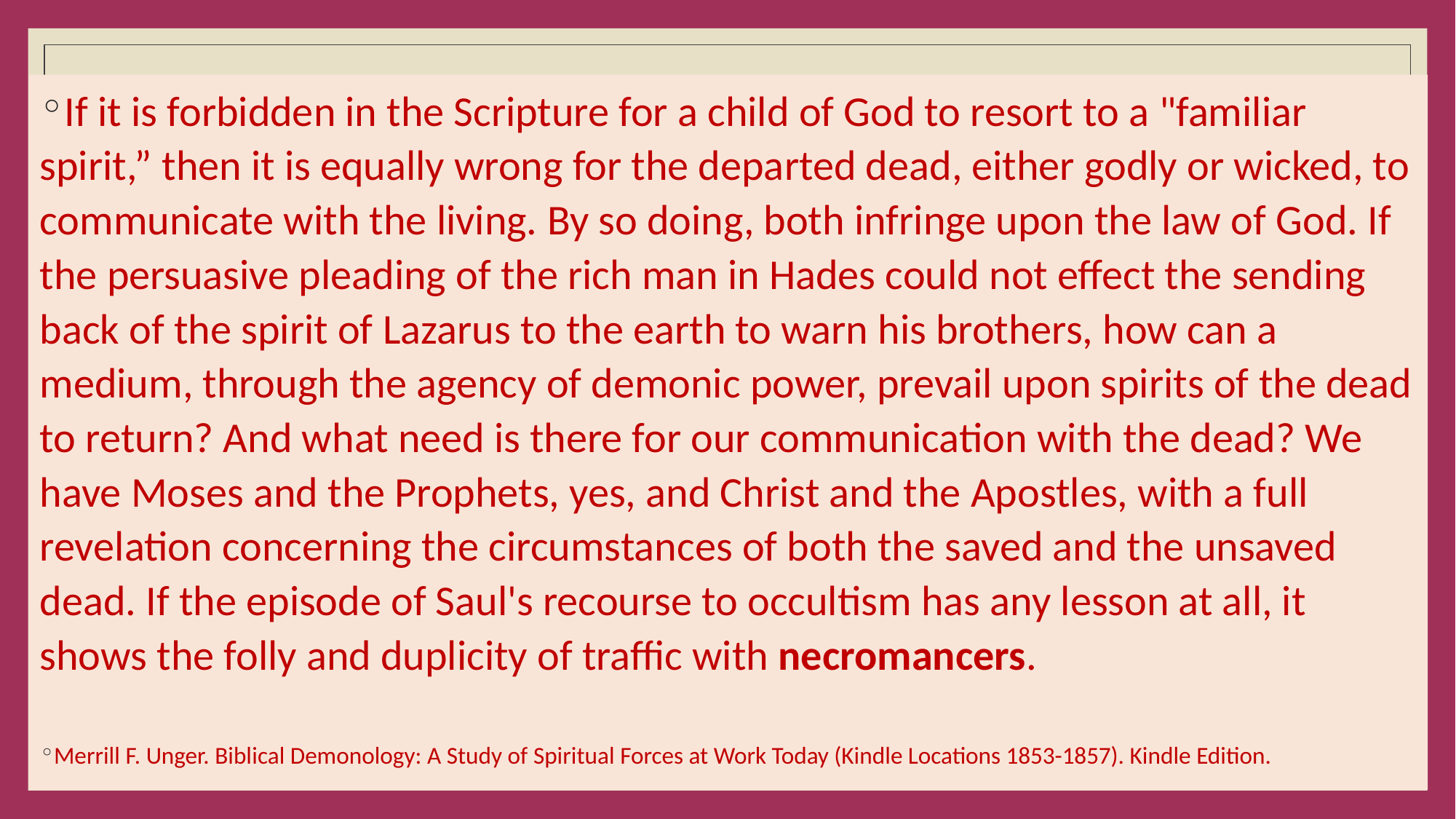

#
If it is forbidden in the Scripture for a child of God to resort to a "familiar spirit,” then it is equally wrong for the departed dead, either godly or wicked, to communicate with the living. By so doing, both infringe upon the law of God. If the persuasive pleading of the rich man in Hades could not effect the sending back of the spirit of Lazarus to the earth to warn his brothers, how can a medium, through the agency of demonic power, prevail upon spirits of the dead to return? And what need is there for our communication with the dead? We have Moses and the Prophets, yes, and Christ and the Apostles, with a full revelation concerning the circumstances of both the saved and the unsaved dead. If the episode of Saul's recourse to occultism has any lesson at all, it shows the folly and duplicity of traffic with necromancers.

Merrill F. Unger. Biblical Demonology: A Study of Spiritual Forces at Work Today (Kindle Locations 1853-1857). Kindle Edition.